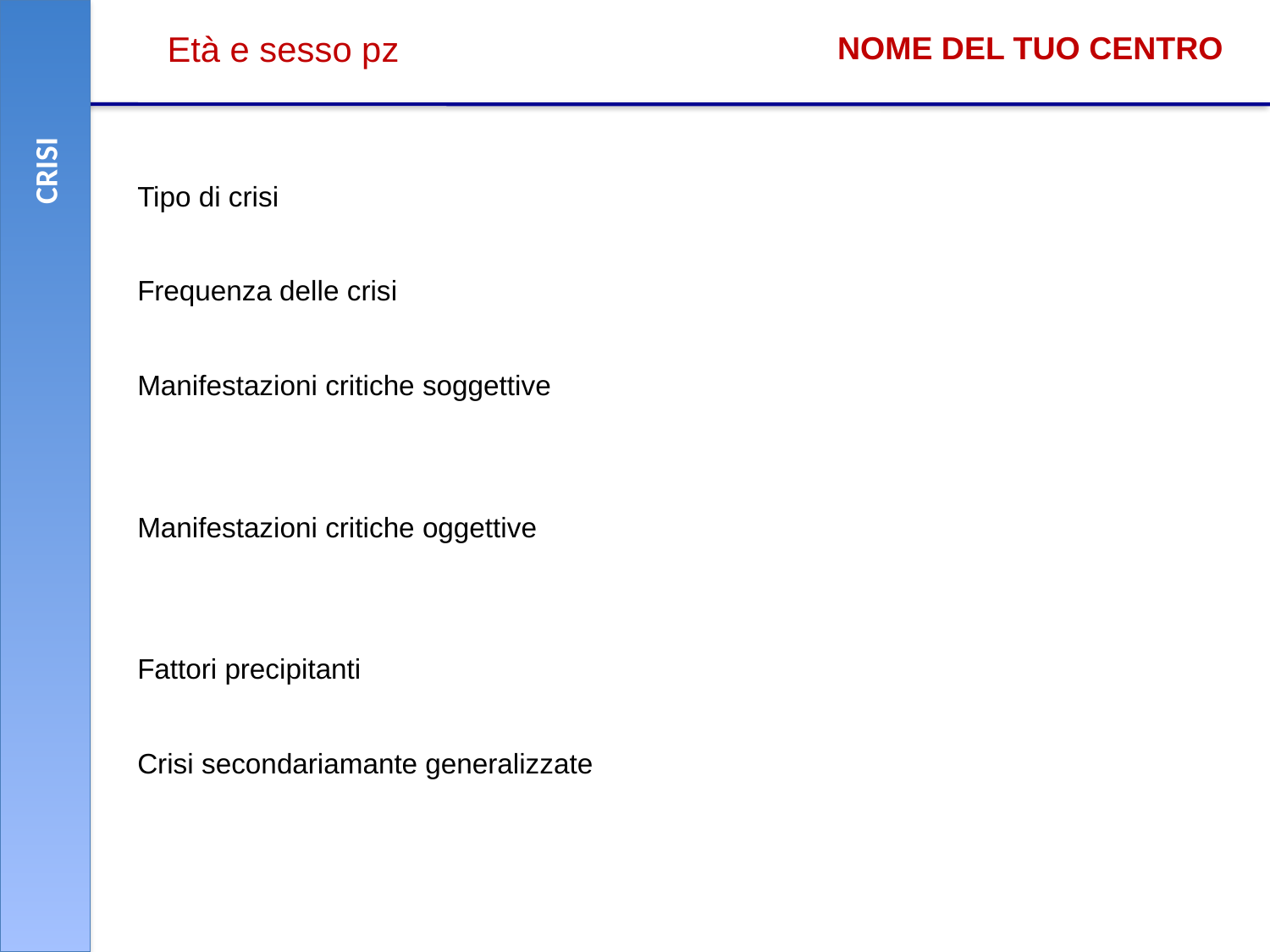

Età e sesso pz
NOME DEL TUO CENTRO
CRISI
Tipo di crisi

Frequenza delle crisi

Manifestazioni critiche soggettive

Manifestazioni critiche oggettive

Fattori precipitanti

Crisi secondariamante generalizzate